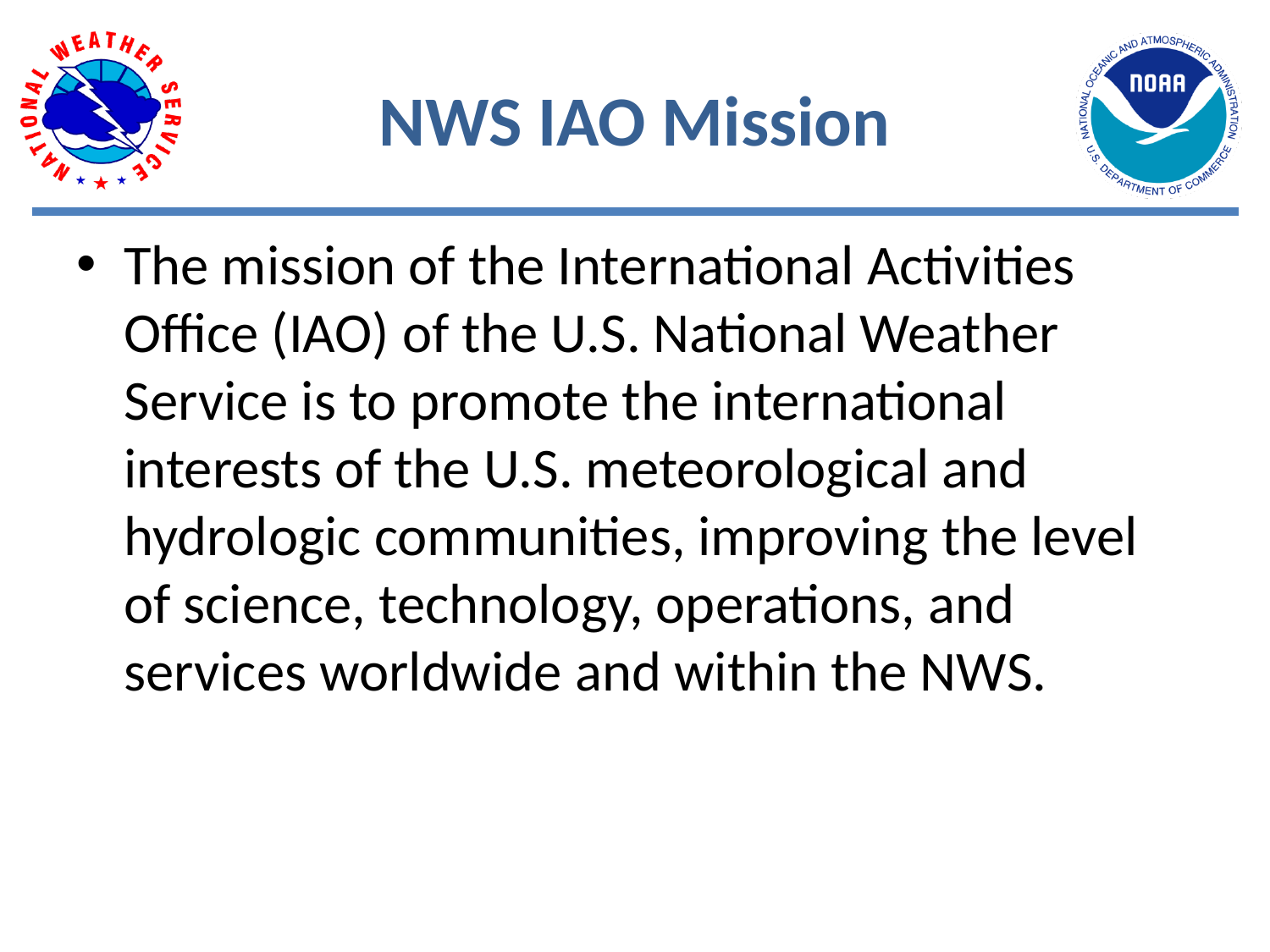

# NWS IAO Mission
The mission of the International Activities Office (IAO) of the U.S. National Weather Service is to promote the international interests of the U.S. meteorological and hydrologic communities, improving the level of science, technology, operations, and services worldwide and within the NWS.